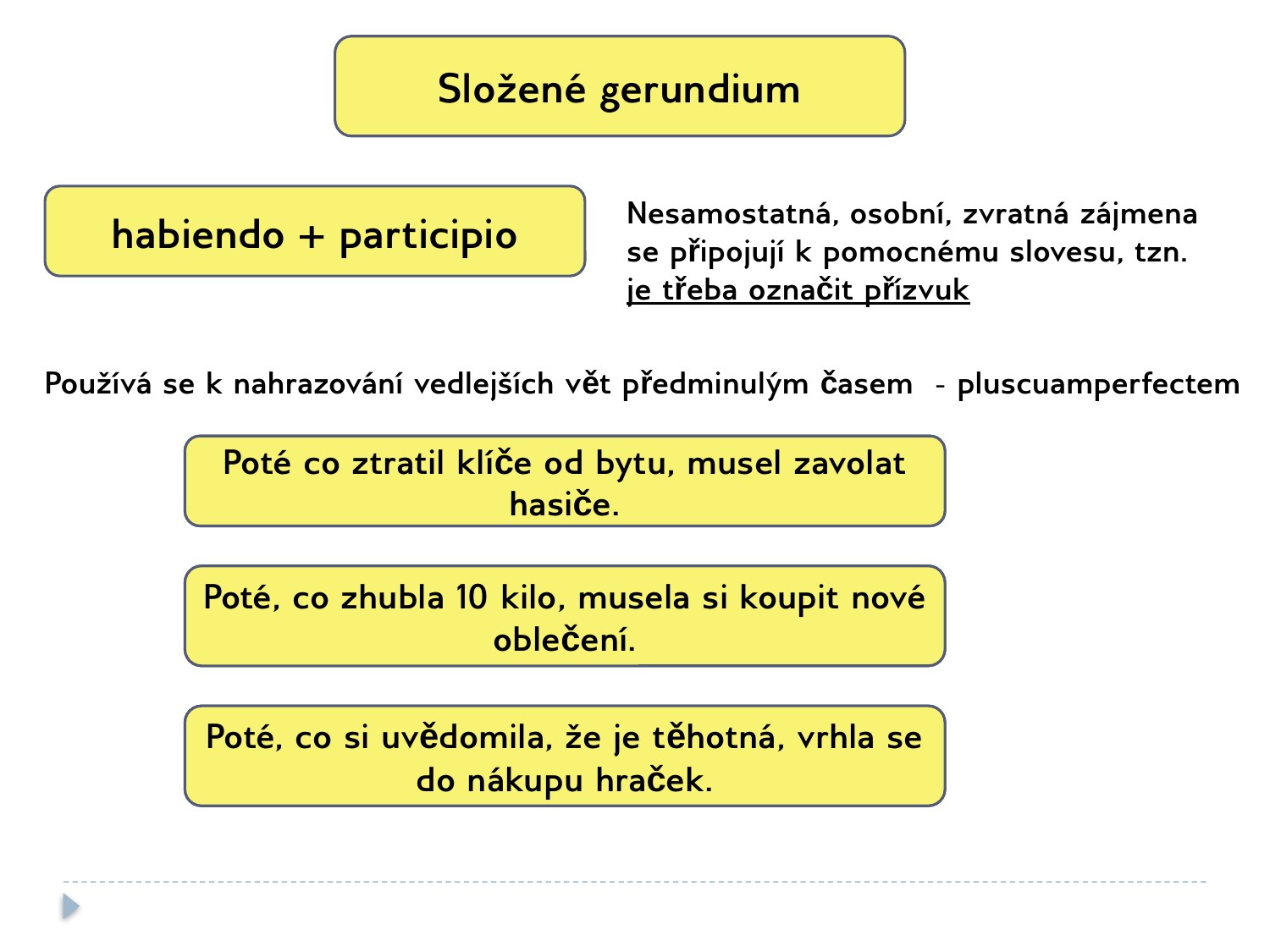

Složené gerundium
habiendo + participio
Nesamostatná, osobní, zvratná zájmena
se připojují k pomocnému slovesu, tzn.
je třeba označit přízvuk
Používá se k nahrazování vedlejších vět předminulým časem  - pluscuamperfectem
Habiendo perdido las llaves de su piso, tuvo que llamar a los bomberos..
Poté co ztratil klíče od bytu, musel zavolat hasiče.
Habiendo adelgazado más que 10 kilos, tuvo que comprarse nueva ropa.
Poté, co zhubla 10 kilo, musela si koupit nové oblečení.
Habiéndose dado cuenta de estar embarazada, se puso a comprar juguetes.
Poté, co si uvědomila, že je těhotná, vrhla se do nákupu hraček.